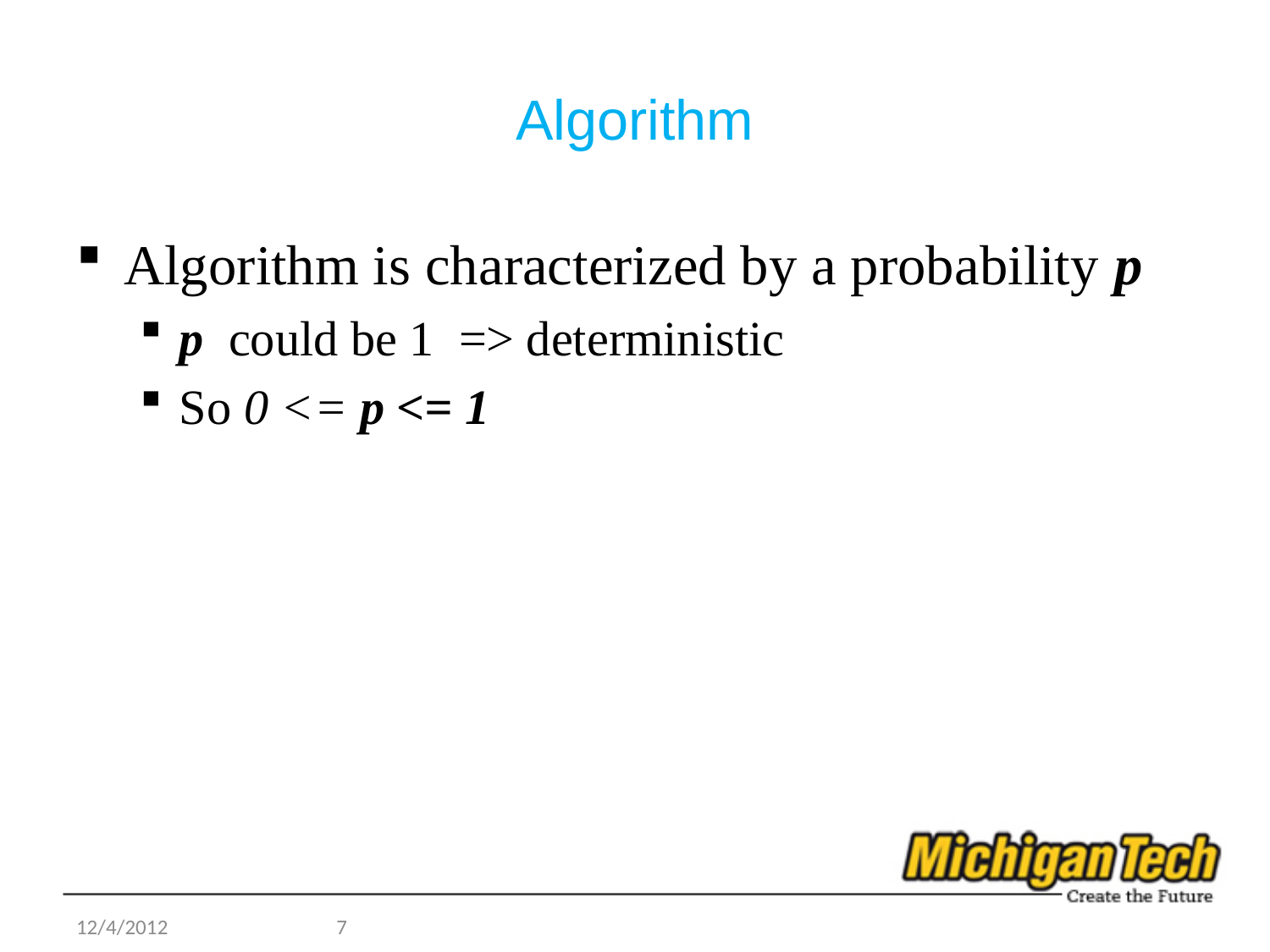

# Algorithm
Algorithm is characterized by a probability p
p  could be 1  => deterministic
So 0 <= p <= 1

12/4/2012
7